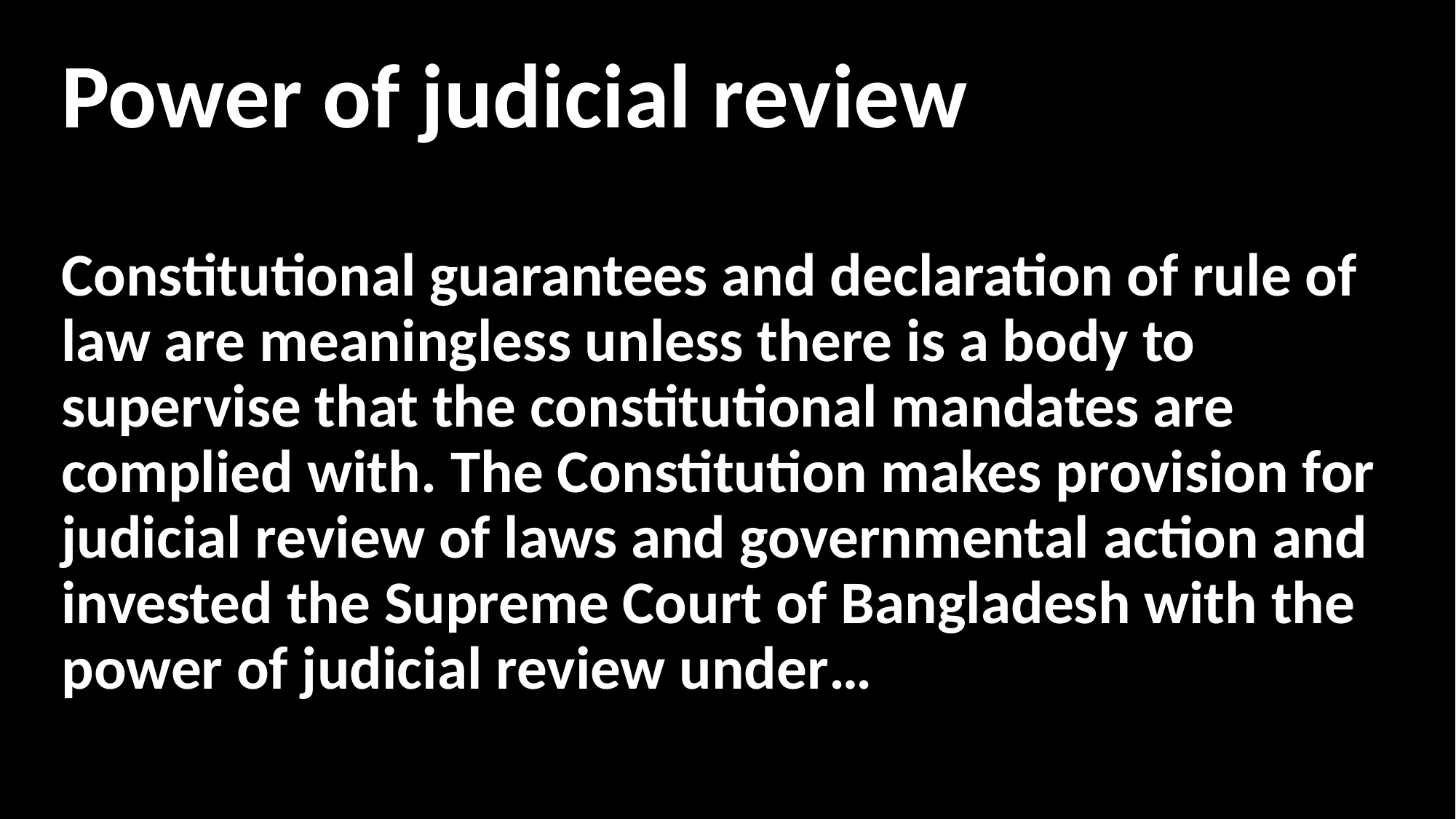

Power of judicial review

Constitutional guarantees and declaration of rule of law are meaningless unless there is a body to supervise that the constitutional mandates are complied with. The Constitution makes provision for judicial review of laws and governmental action and invested the Supreme Court of Bangladesh with the power of judicial review under…